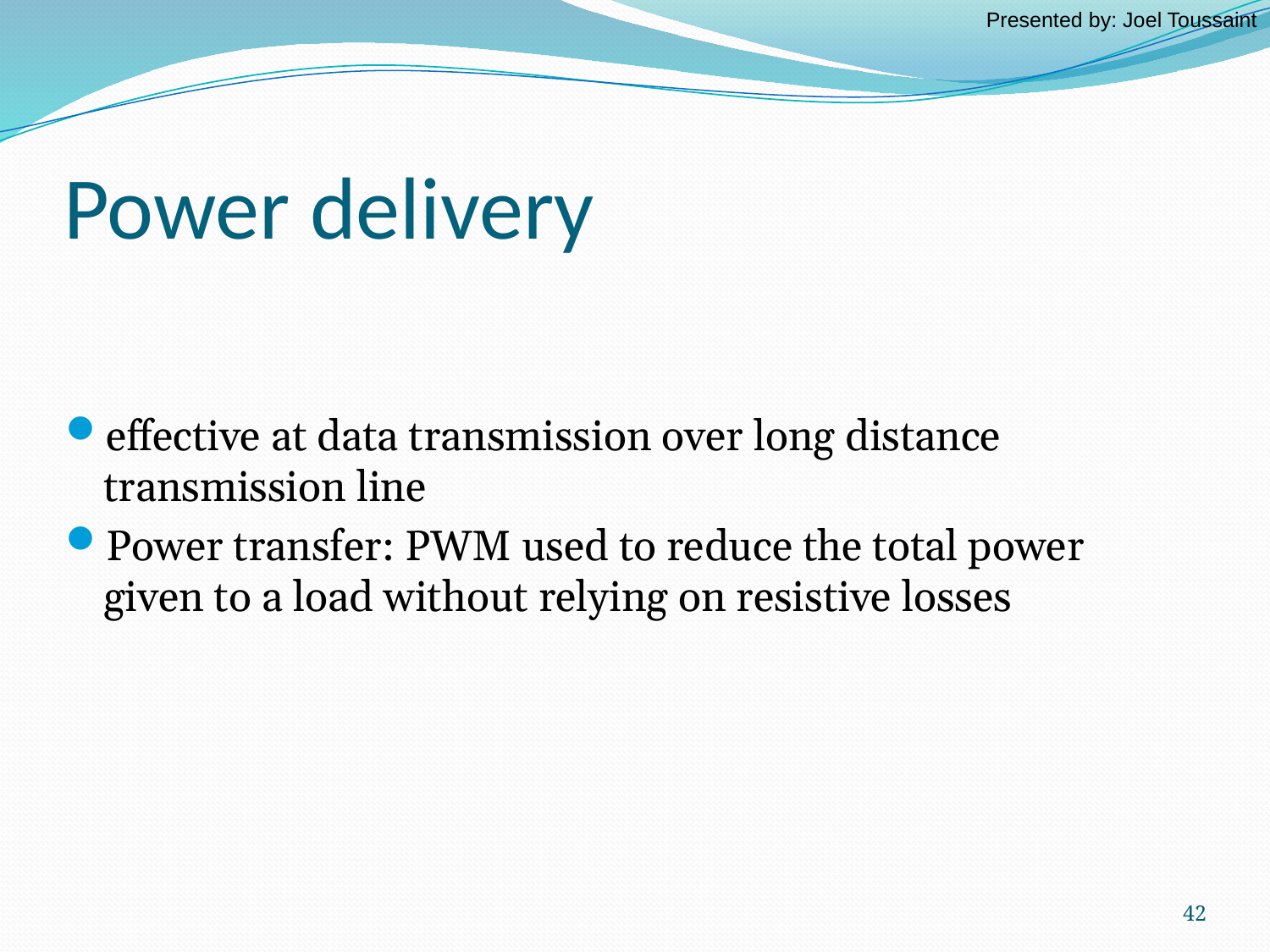

Presented by: Joel Toussaint
# Power delivery
effective at data transmission over long distance transmission line
Power transfer: PWM used to reduce the total power given to a load without relying on resistive losses

42